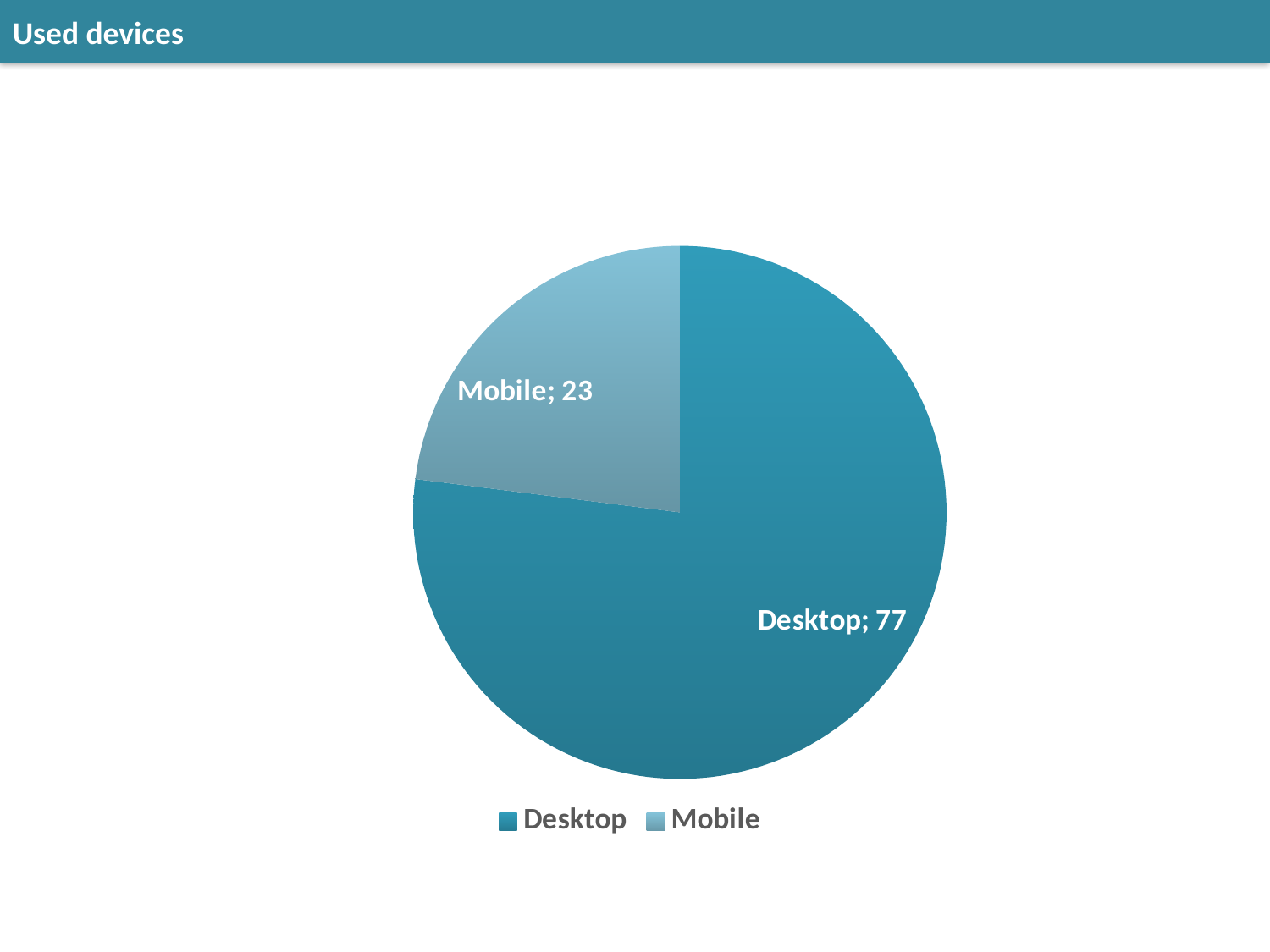

Used devices

### Chart

| Category | Series 1 |
|---|---|
| Desktop | 77.0 |
| Mobile | 23.0 |